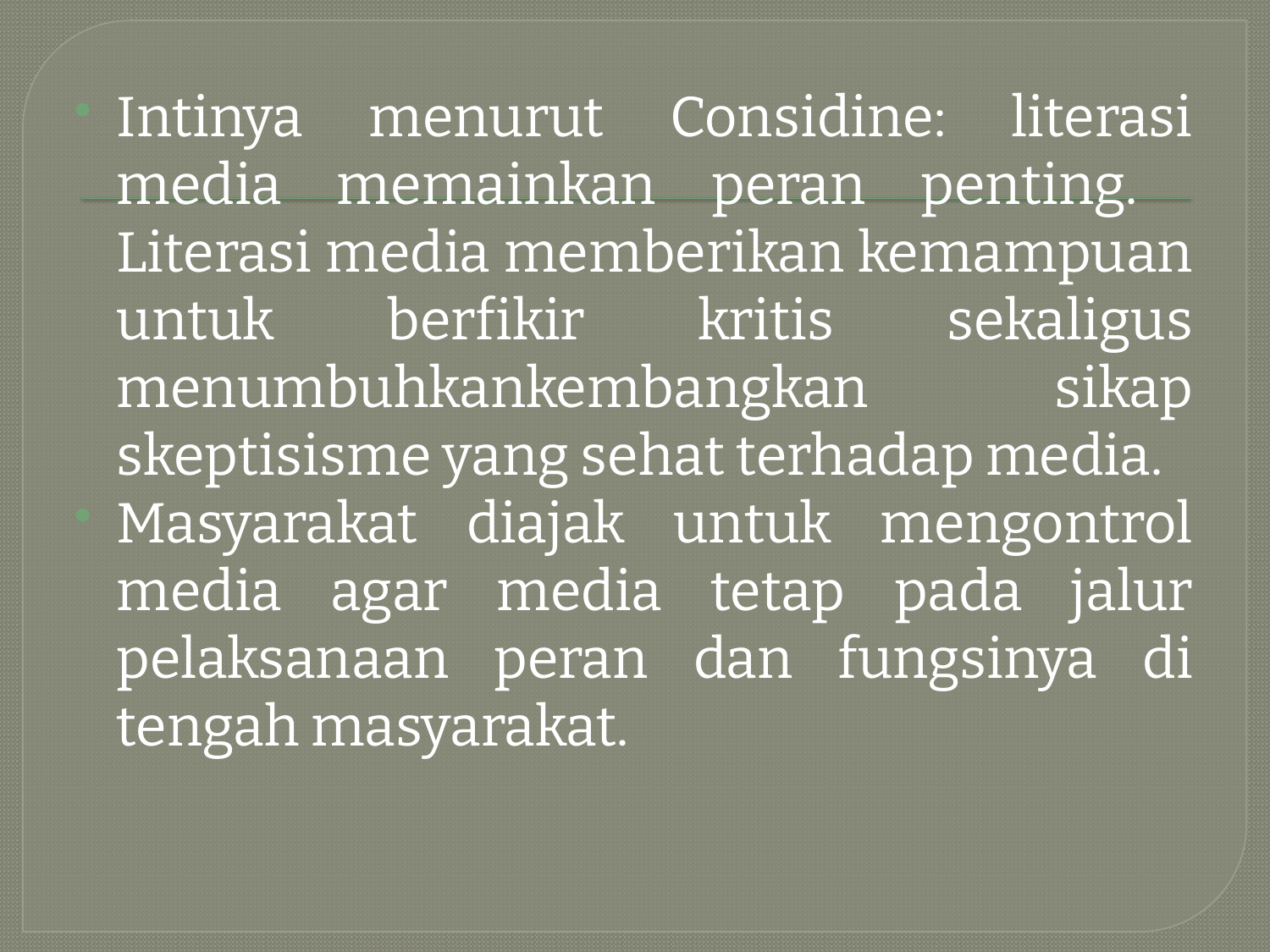

Intinya menurut Considine: literasi media memainkan peran penting.  Literasi media memberikan kemampuan untuk berfikir kritis sekaligus menumbuhkankembangkan sikap skeptisisme yang sehat terhadap media.
Masyarakat diajak untuk mengontrol media agar media tetap pada jalur pelaksanaan peran dan fungsinya di tengah masyarakat.